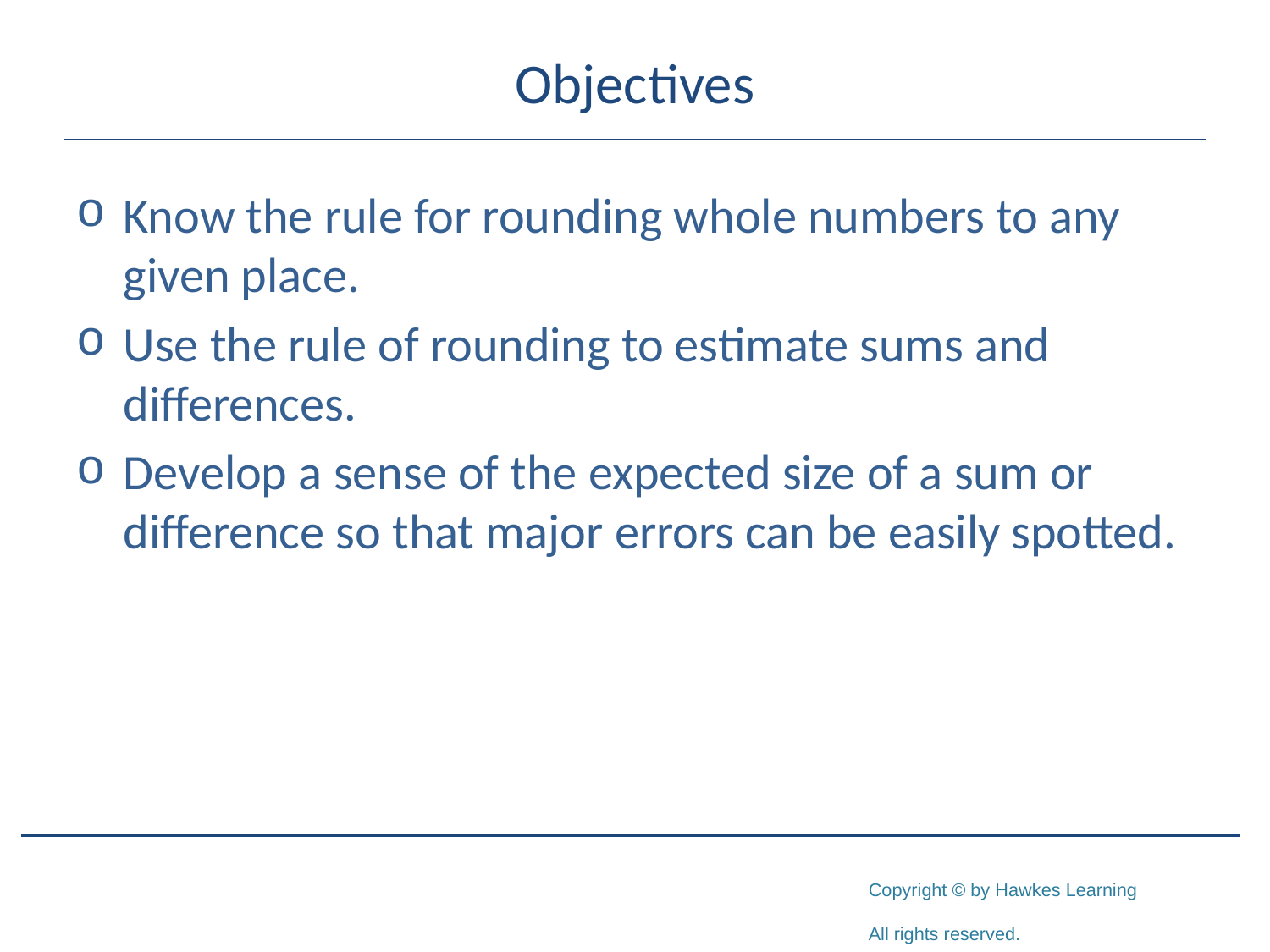

# Objectives
Know the rule for rounding whole numbers to any given place.
Use the rule of rounding to estimate sums and differences.
Develop a sense of the expected size of a sum or difference so that major errors can be easily spotted.